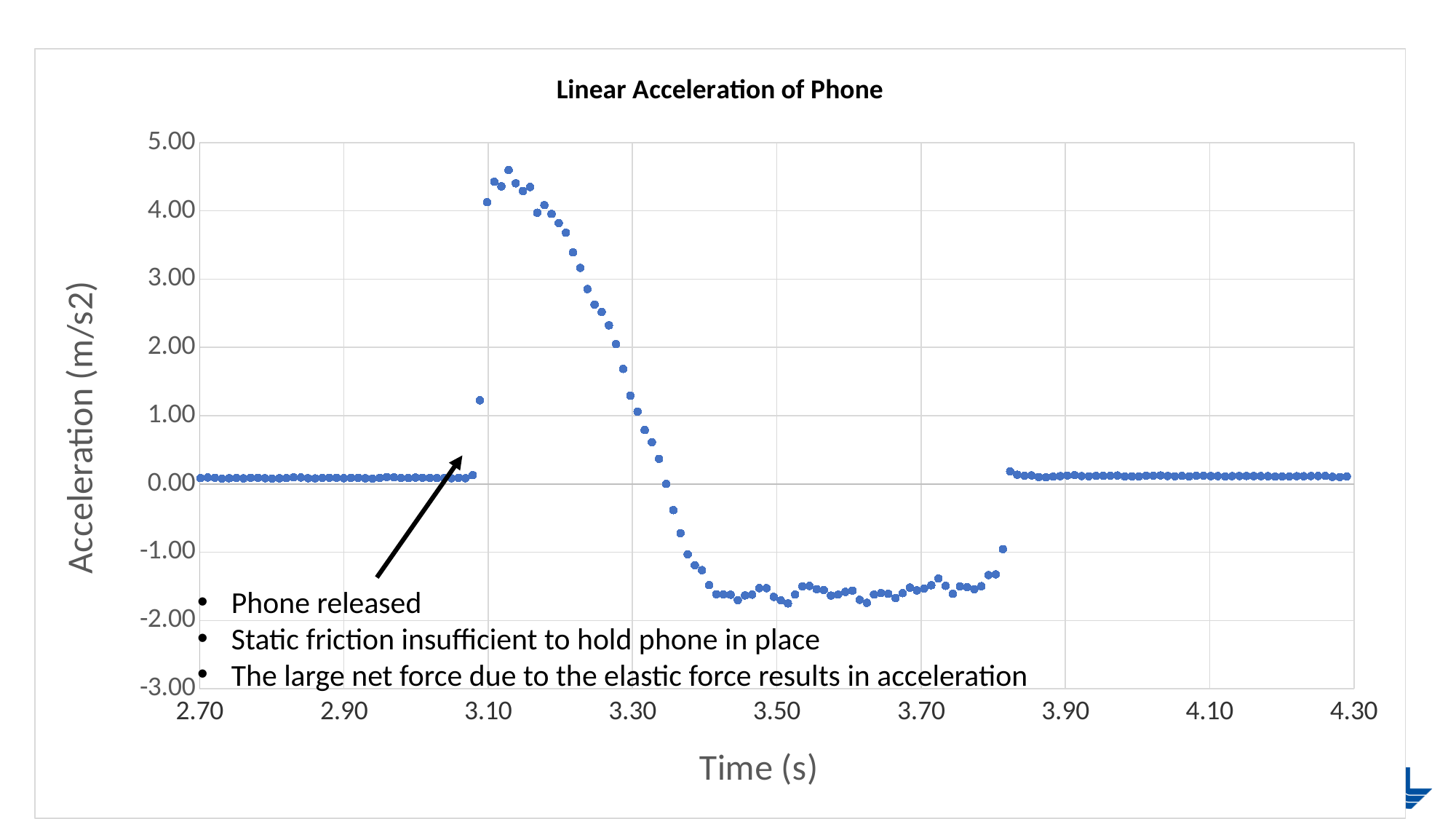

### Chart: Linear Acceleration of Phone

| Category | Linear Acceleration x (m/s^2) |
|---|---|
Phone released
Static friction insufficient to hold phone in place
The large net force due to the elastic force results in acceleration